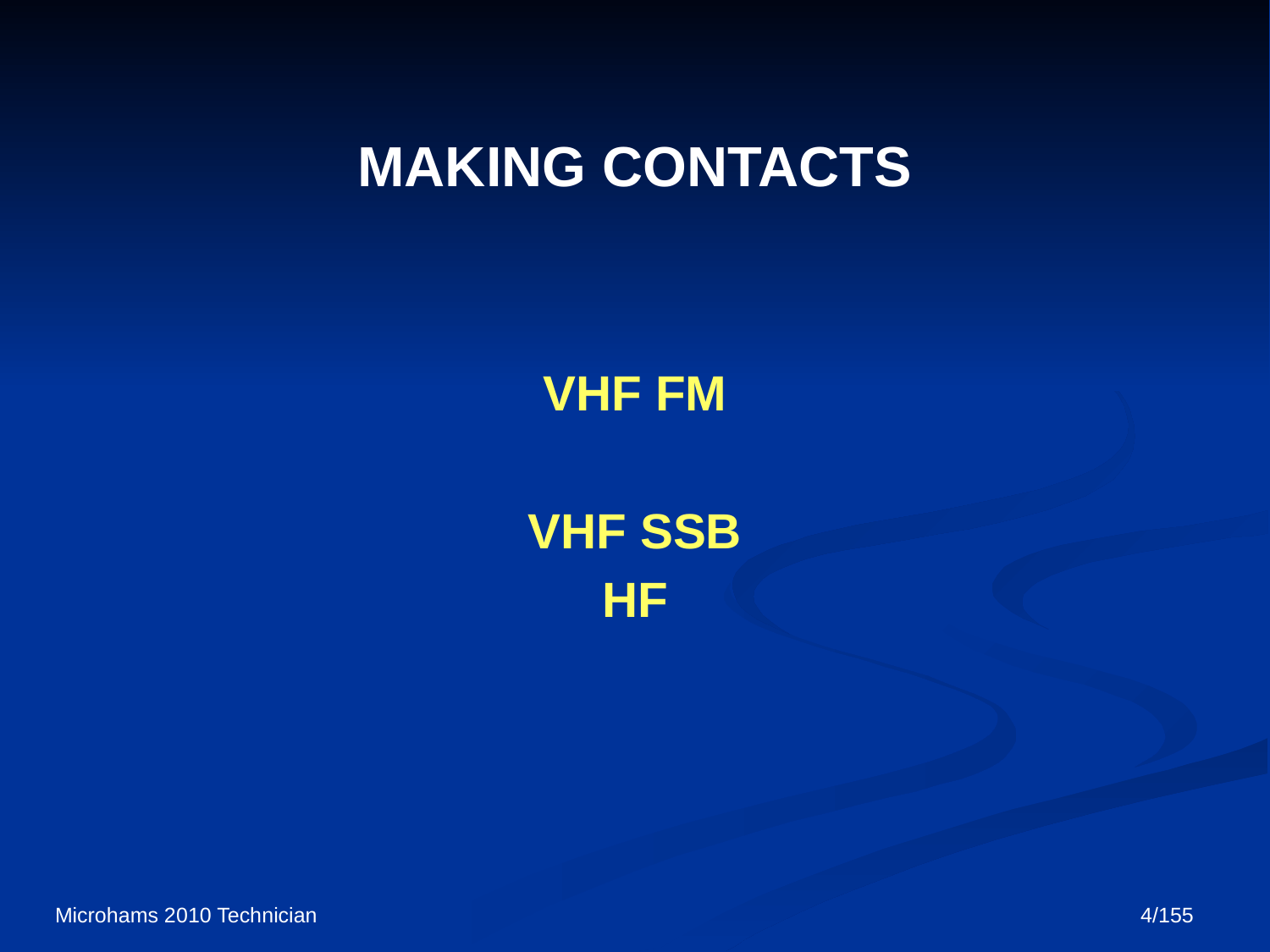

# MAKING CONTACTS

VHF FM

VHF SSB
HF
Microhams 2010 Technician
4/155